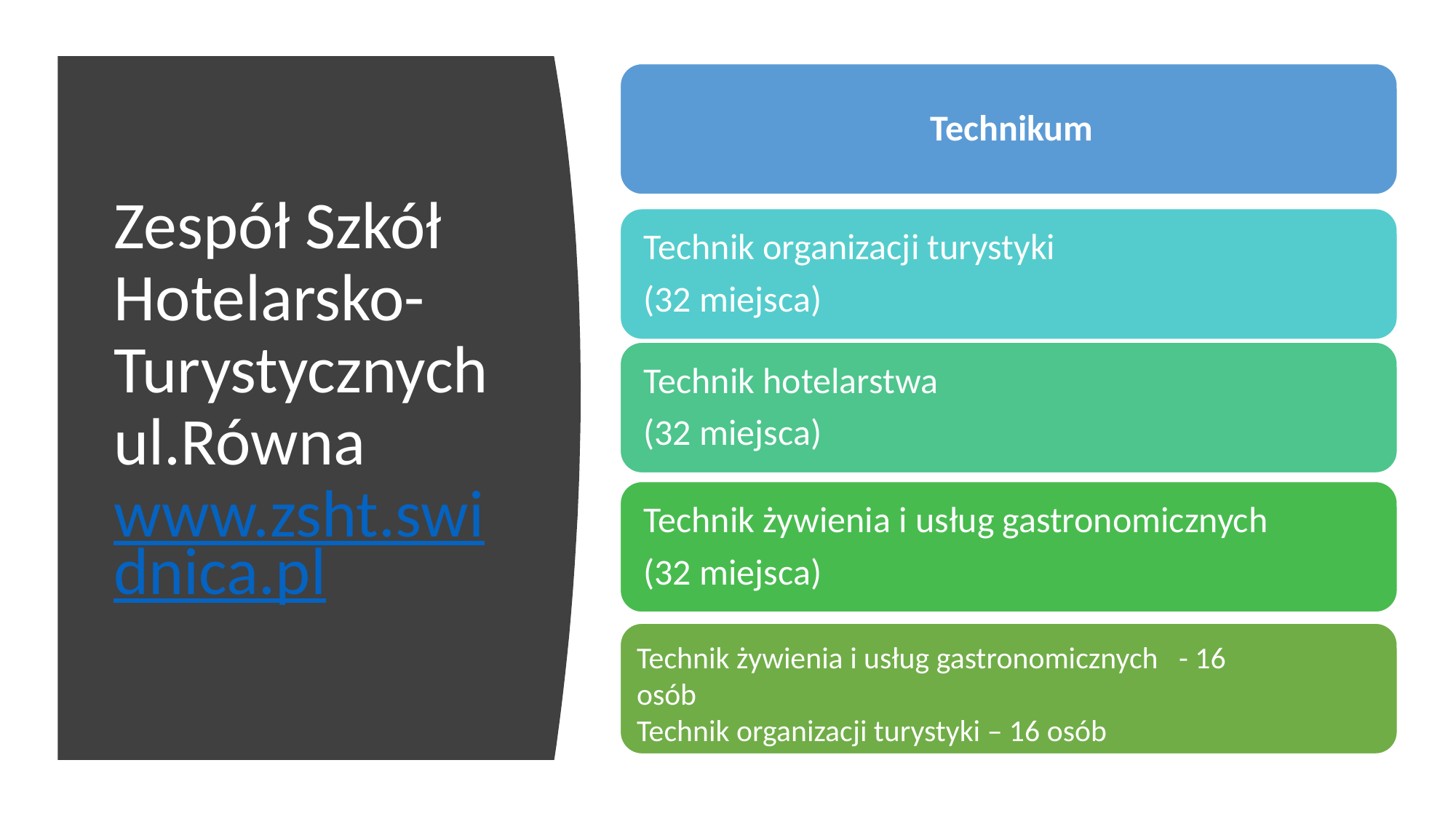

Technikum
Technik organizacji turystyki
(32 miejsca)
Technik hotelarstwa
(32 miejsca)
Technik żywienia i usług gastronomicznych
(32 miejsca)

# Zespół Szkół Hotelarsko-Turystycznych ul.Równa www.zsht.swidnica.pl
Technik żywienia i usług gastronomicznych   - 16 osób
Technik organizacji turystyki – 16 osób